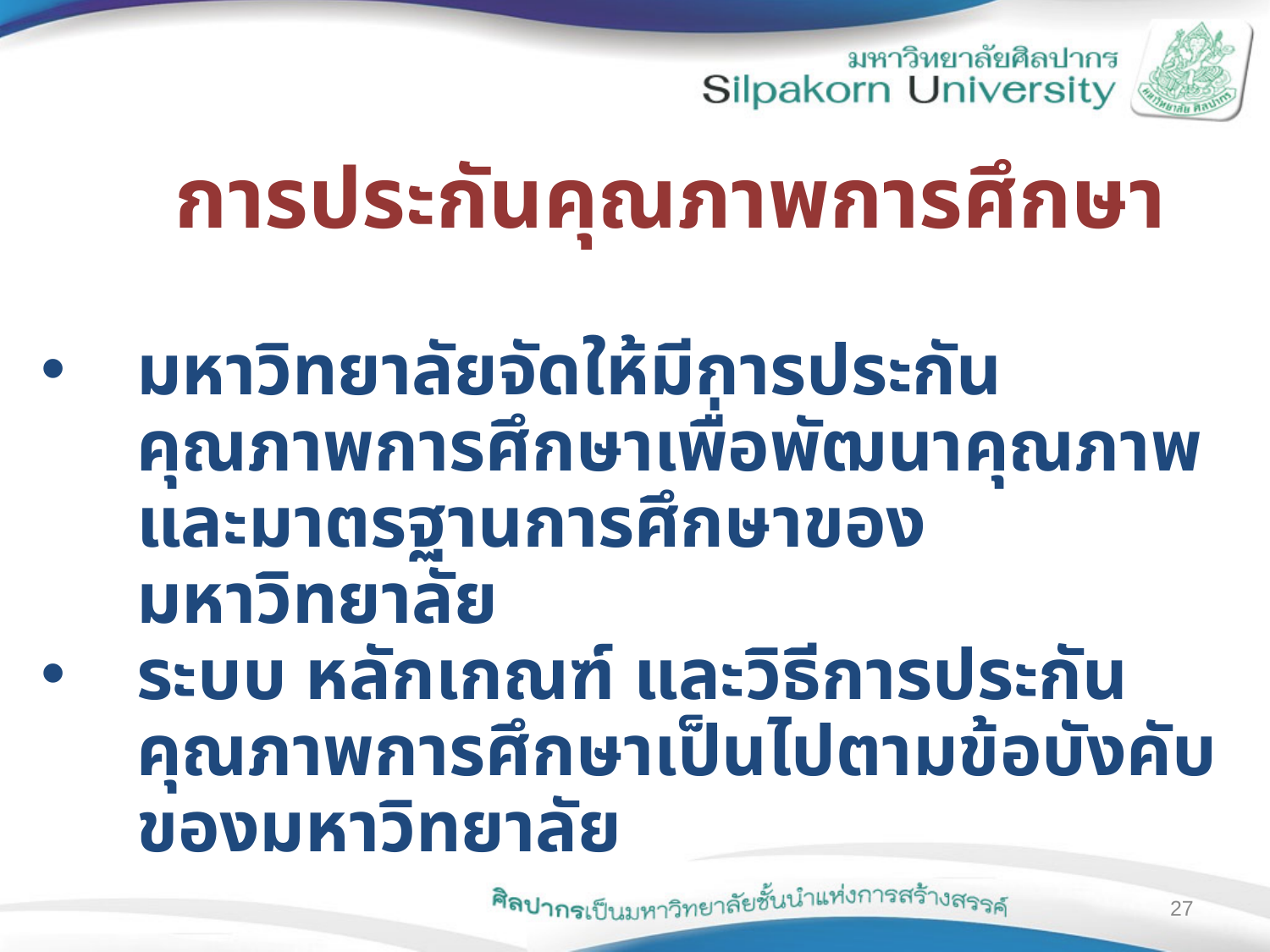

การประกันคุณภาพการศึกษา
มหาวิทยาลัยจัดให้มีการประกันคุณภาพการศึกษาเพื่อพัฒนาคุณภาพและมาตรฐานการศึกษาของมหาวิทยาลัย
ระบบ หลักเกณฑ์ และวิธีการประกันคุณภาพการศึกษาเป็นไปตามข้อบังคับของมหาวิทยาลัย

27